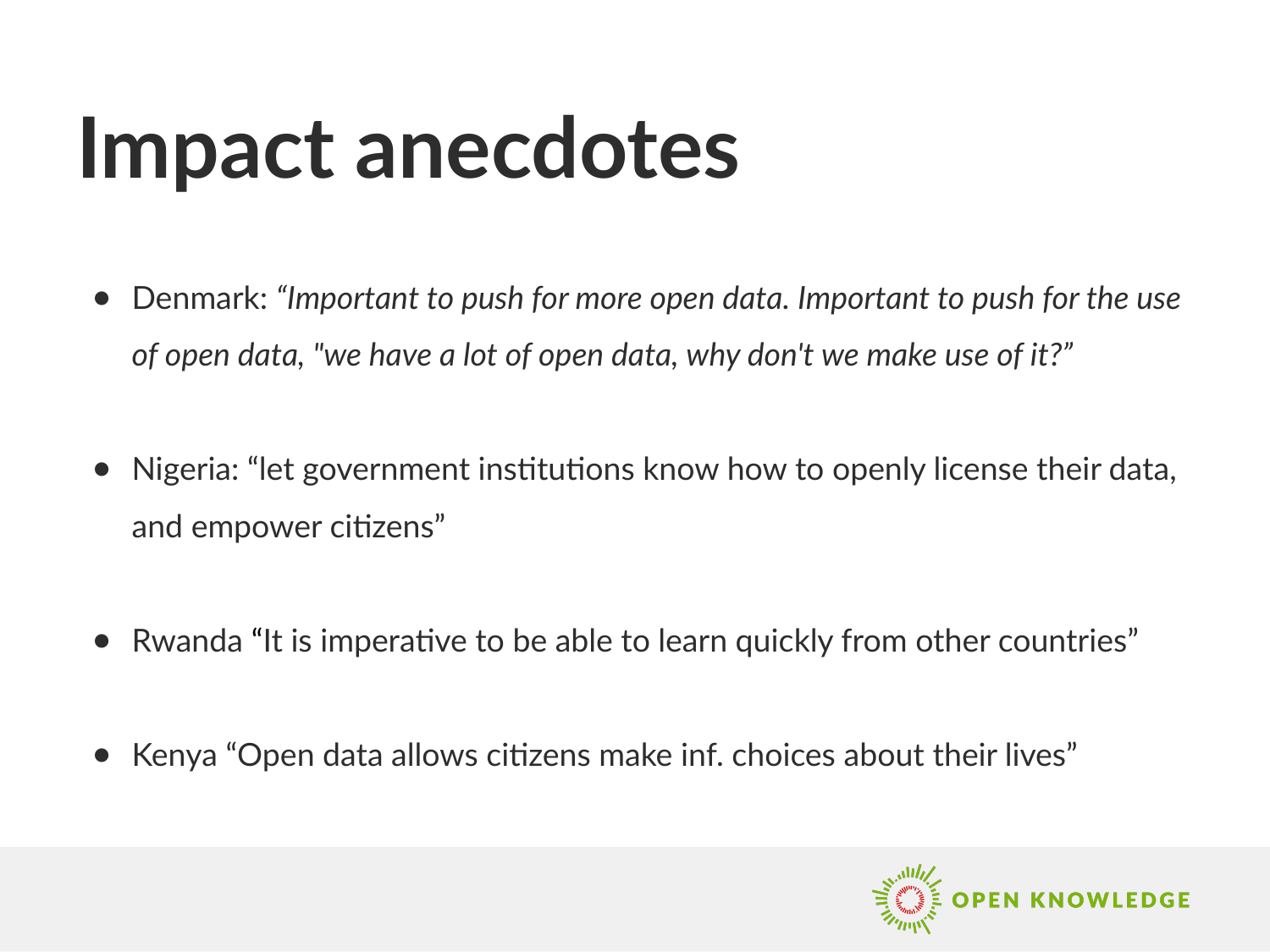

# Impact anecdotes

Denmark: “Important to push for more open data. Important to push for the use of open data, "we have a lot of open data, why don't we make use of it?”

Nigeria: “let government institutions know how to openly license their data, and empower citizens”
Rwanda “It is imperative to be able to learn quickly from other countries”
Kenya “Open data allows citizens make inf. choices about their lives”